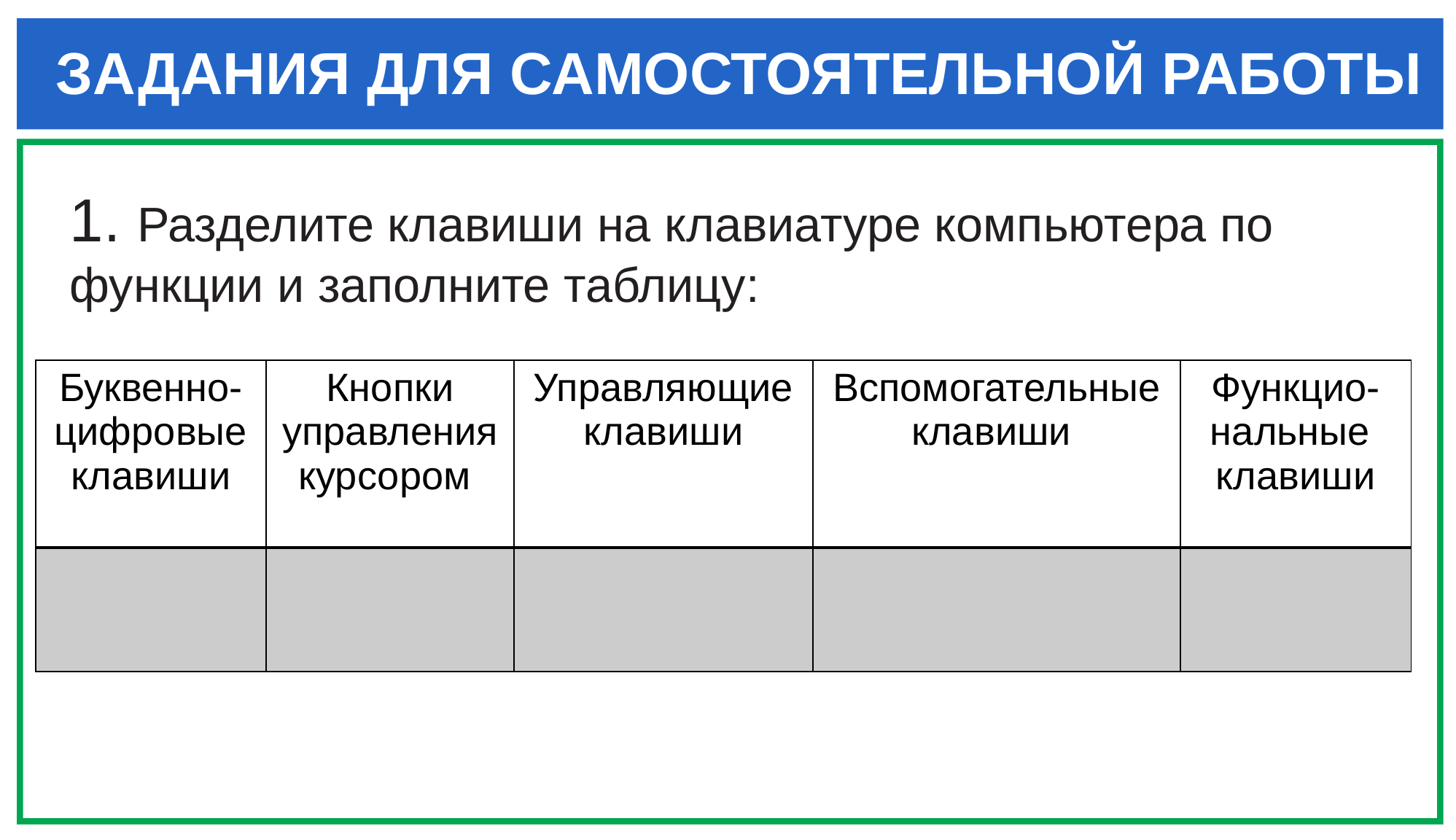

# ЗАДАНИЯ ДЛЯ САМОСТОЯТЕЛЬНОЙ РАБОТЫ
1. Разделите клавиши на клавиатуре компьютера по функции и заполните таблицу:

| Буквенно-цифровые клавиши | Кнопки управления курсором | Управляющие клавиши | Вспомогательные клавиши | Функцио- нальные клавиши |
| --- | --- | --- | --- | --- |
|  |  |  |  |  |